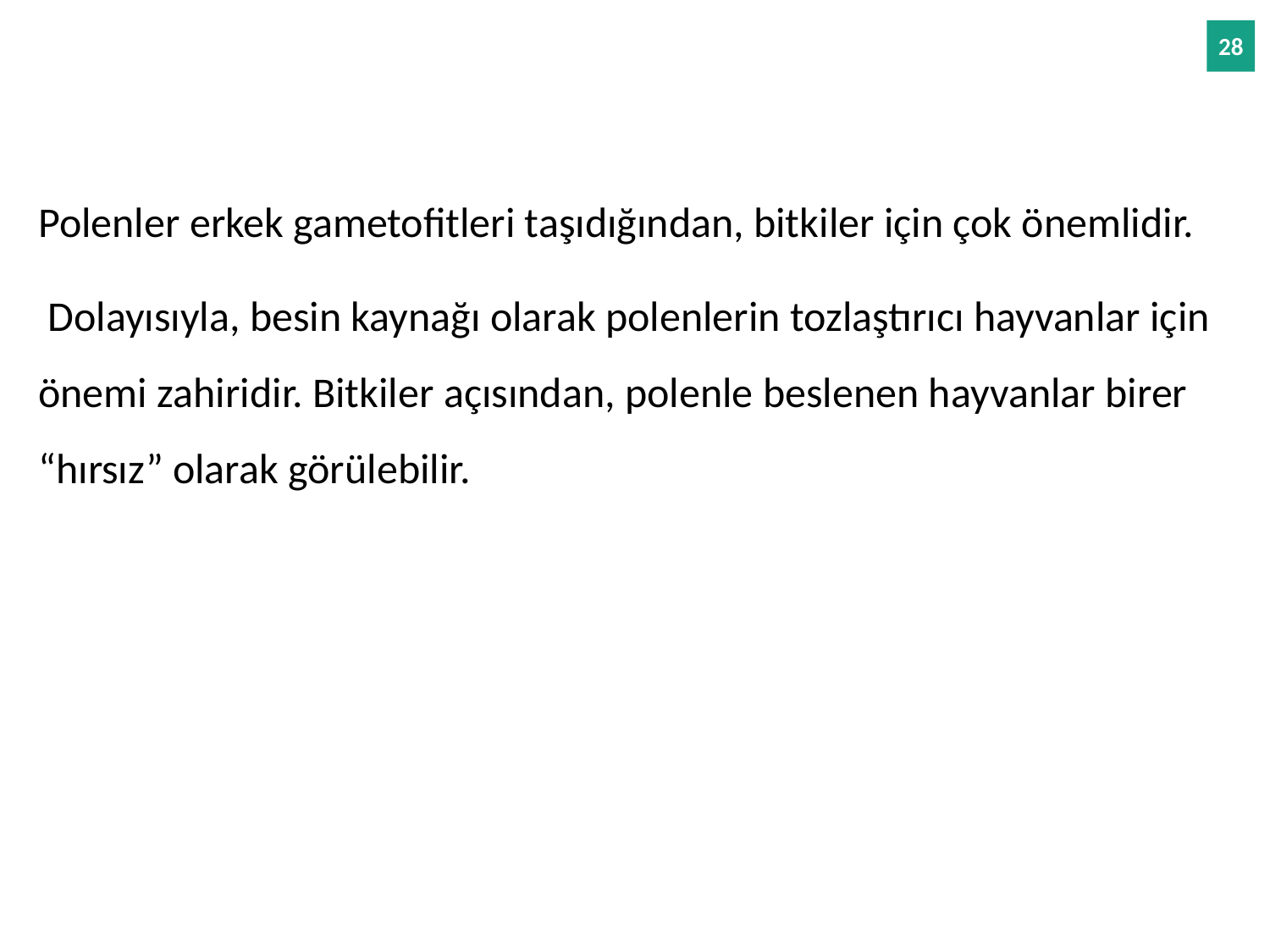

Polenler erkek gametofitleri taşıdığından, bitkiler için çok önemlidir.
 Dolayısıyla, besin kaynağı olarak polenlerin tozlaştırıcı hayvanlar için önemi zahiridir. Bitkiler açısından, polenle beslenen hayvanlar birer “hırsız” olarak görülebilir.